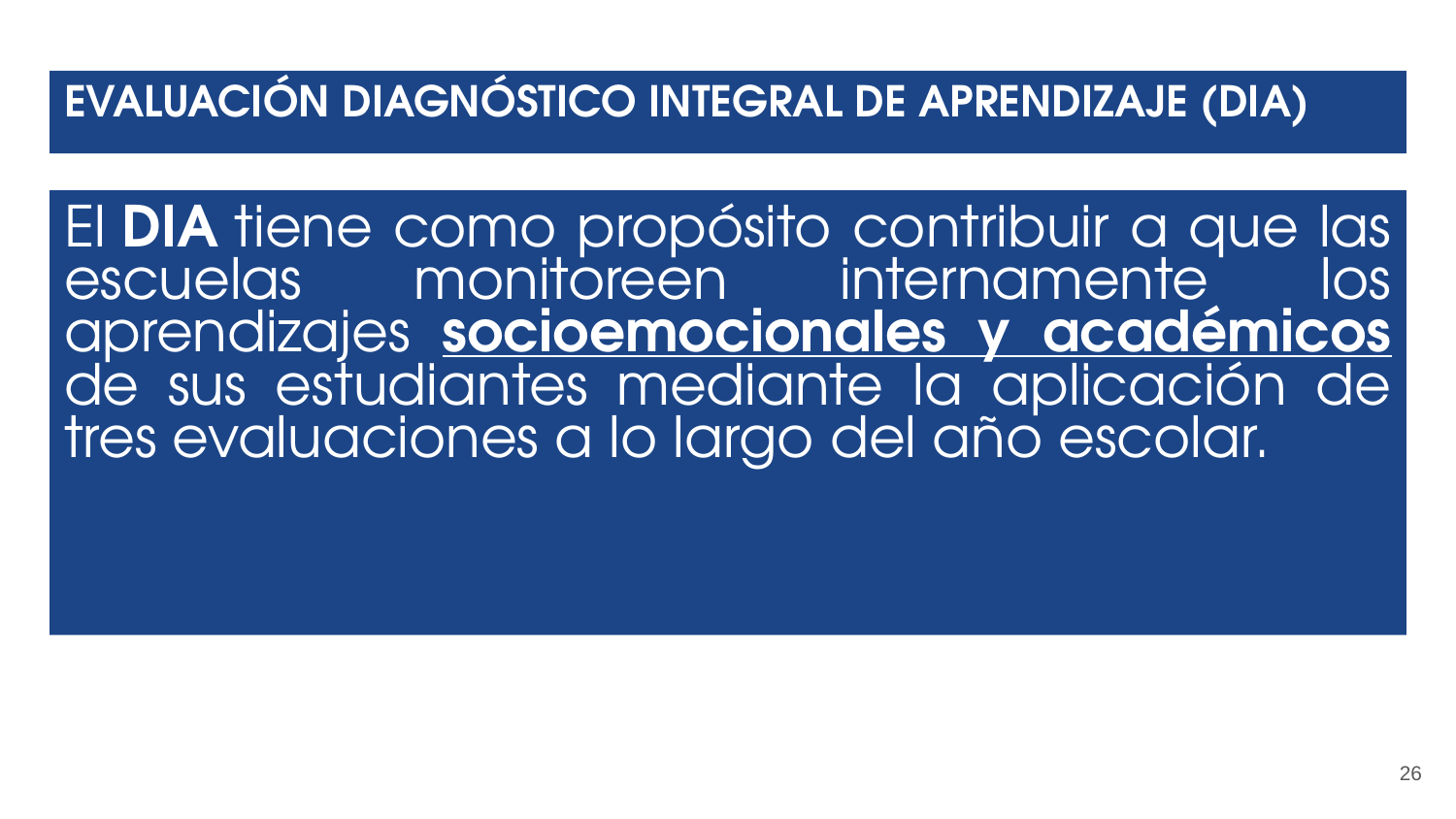

# EVALUACIÓN DIAGNÓSTICO INTEGRAL DE APRENDIZAJE (DIA)
El DIA tiene como propósito contribuir a que las escuelas monitoreen internamente los aprendizajes socioemocionales y académicos de sus estudiantes mediante la aplicación de tres evaluaciones a lo largo del año escolar.
26